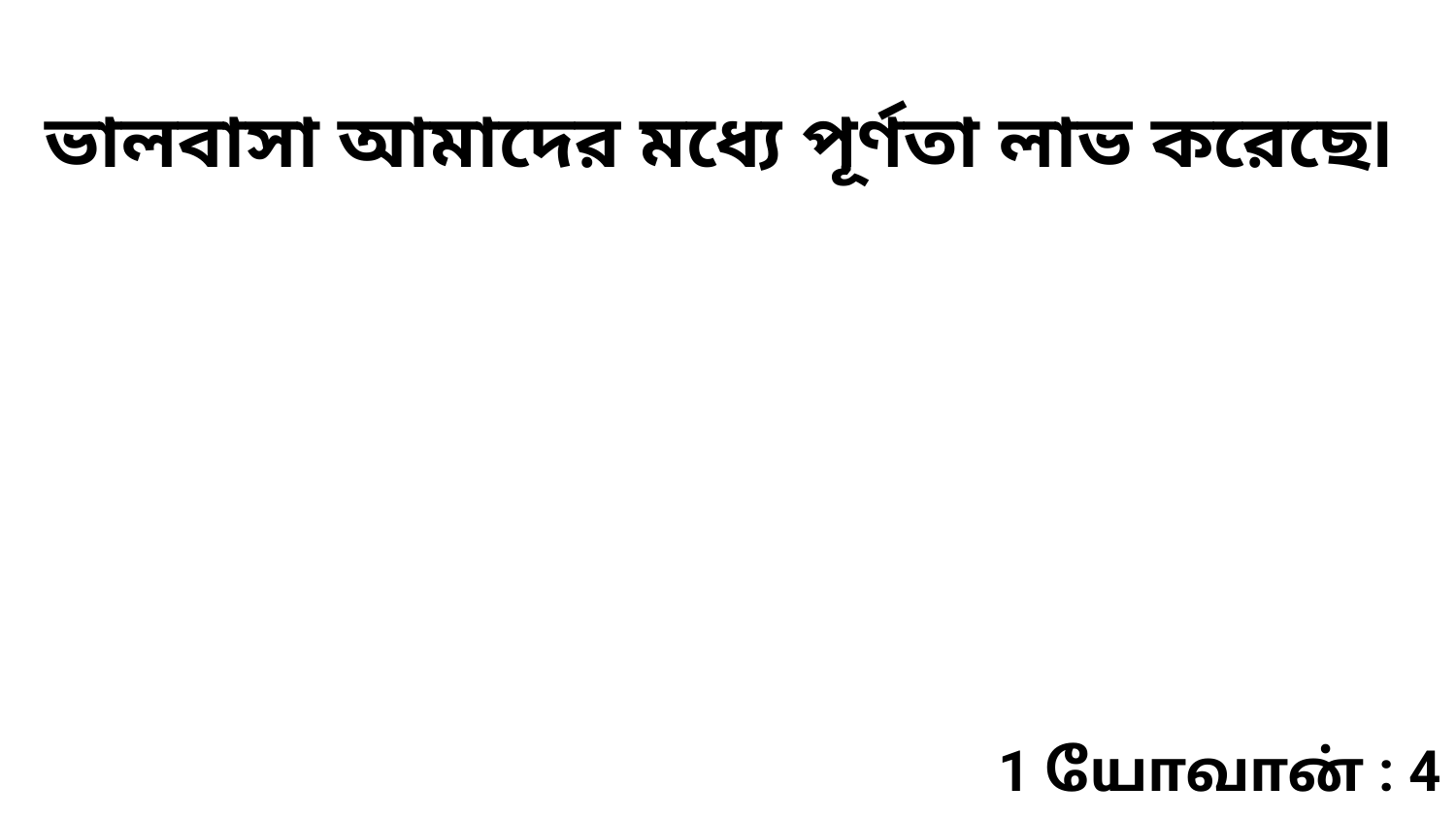

ভালবাসা আমাদের মধ্যে পূর্ণতা লাভ করেছে৷
1 யோவான் : 4